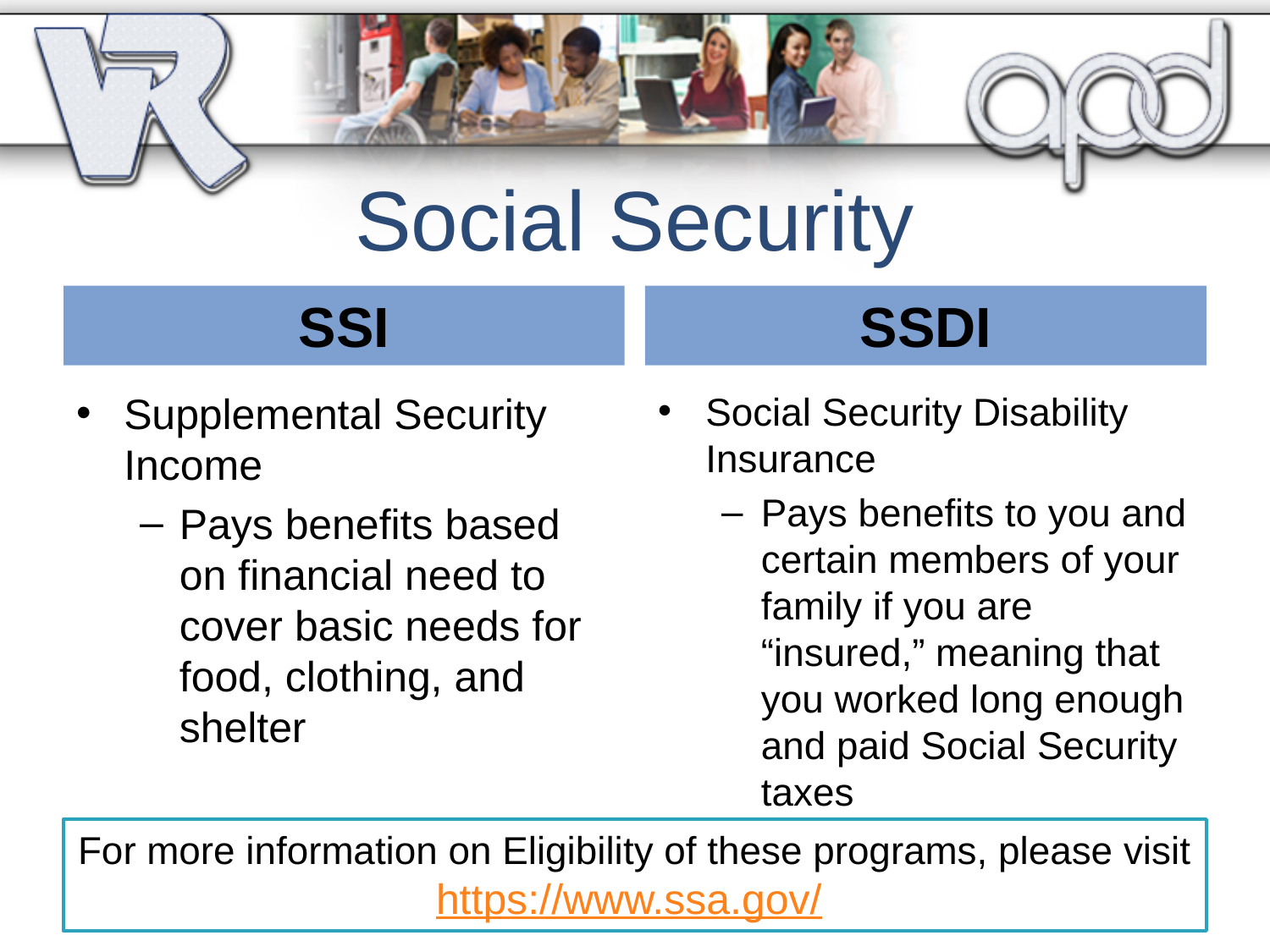

# Social Security
SSI
SSDI
Supplemental Security Income
Pays benefits based on financial need to cover basic needs for food, clothing, and shelter
Social Security Disability Insurance
Pays benefits to you and certain members of your family if you are “insured,” meaning that you worked long enough and paid Social Security taxes
For more information on Eligibility of these programs, please visit https://www.ssa.gov/